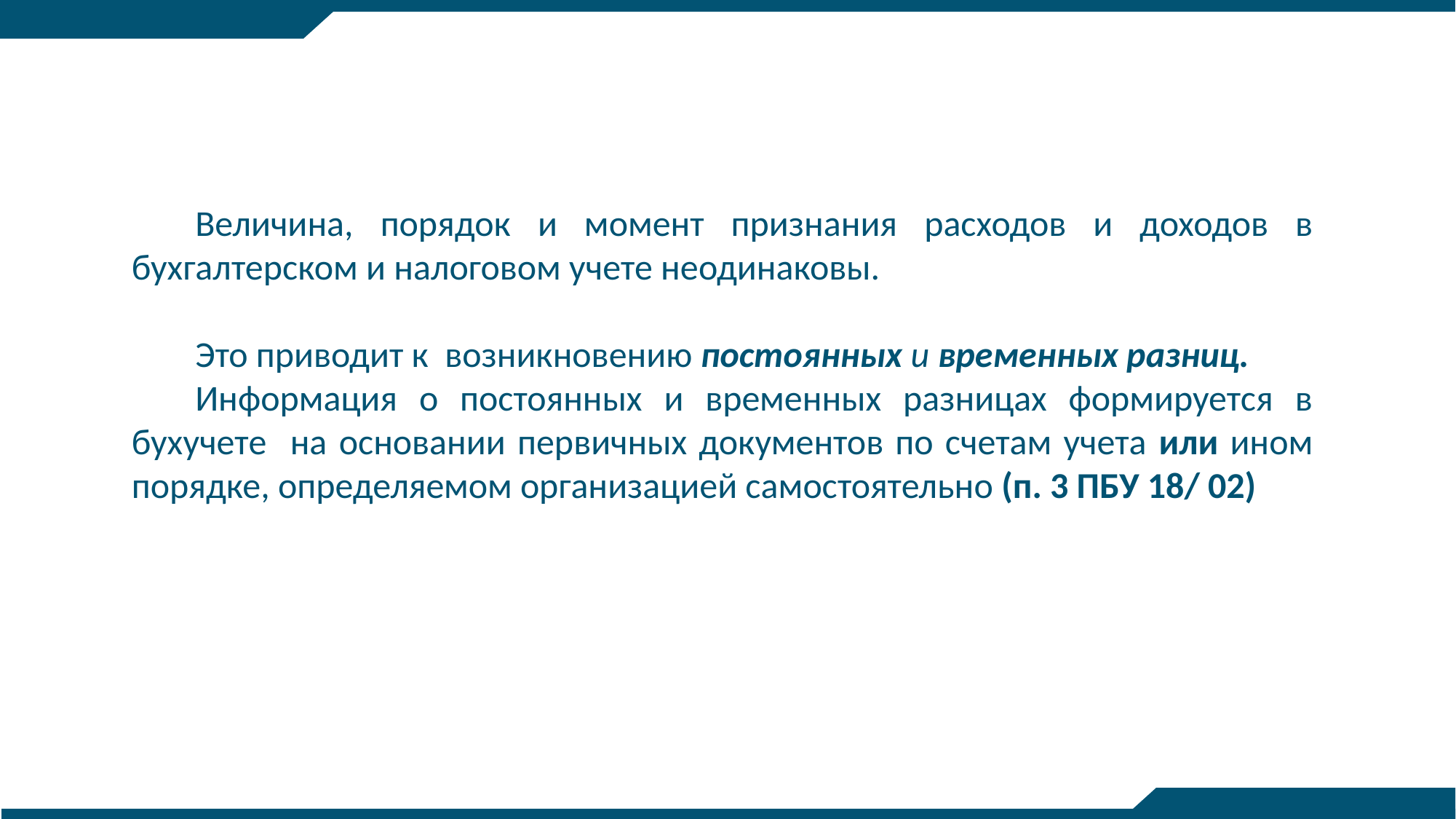

Величина, порядок и момент признания расходов и доходов в бухгалтерском и налоговом учете неодинаковы.

Это приводит к  возникновению постоянных и временных разниц.
Информация о постоянных и временных разницах формируется в бухучете  на основании первичных документов по счетам учета или ином порядке, определяемом организацией самостоятельно (п. 3 ПБУ 18/ 02)